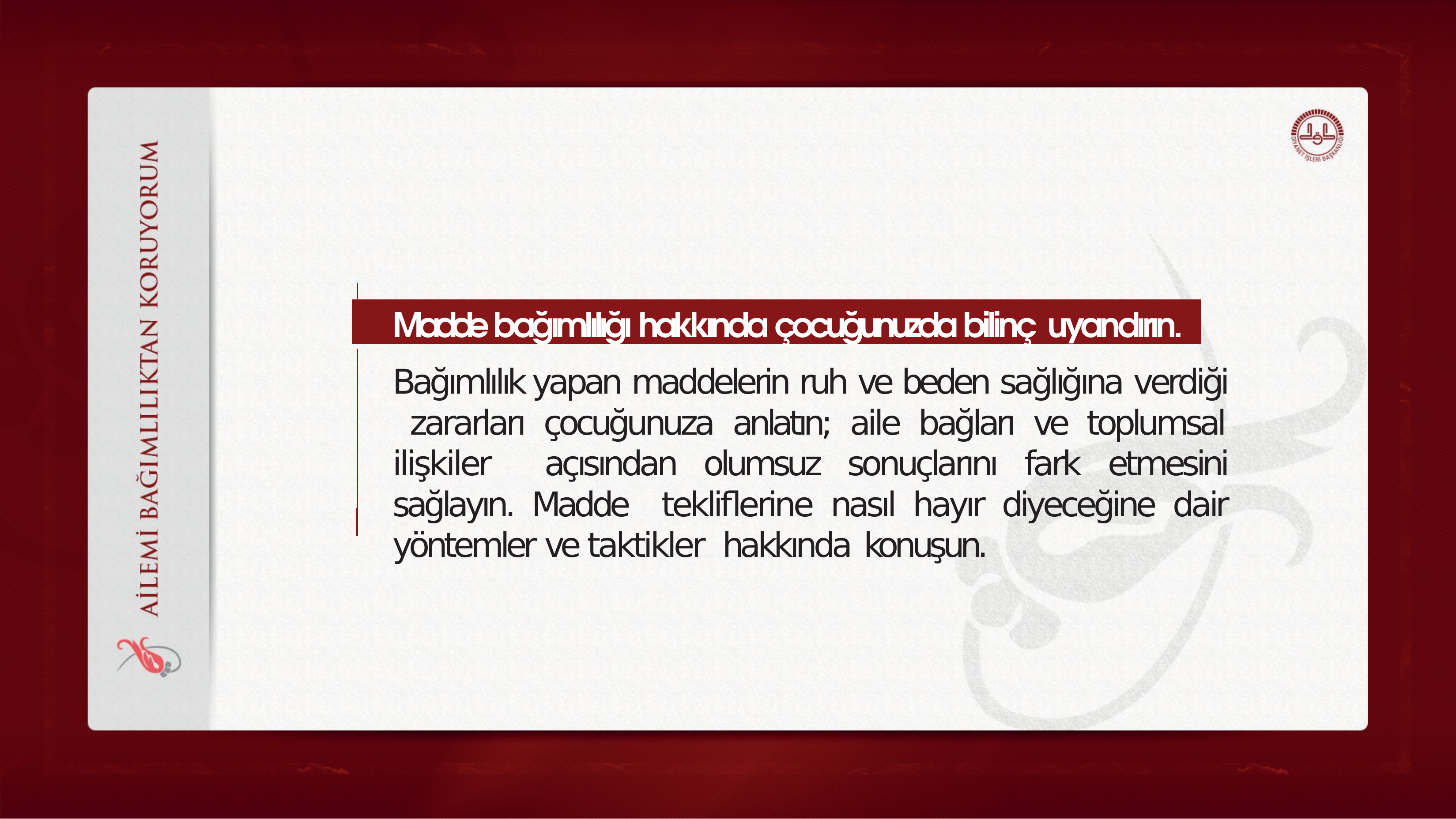

Madde bağımlılığı hakkında çocuğunuzda bilinç uyandırın.

Bağımlılık yapan maddelerin ruh ve beden sağlığına verdiği  zararları çocuğunuza anlatın; aile bağları ve toplumsal ilişkiler  açısından olumsuz sonuçlarını fark etmesini sağlayın. Madde  tekliflerine nasıl hayır diyeceğine dair yöntemler ve taktikler  hakkında konuşun.